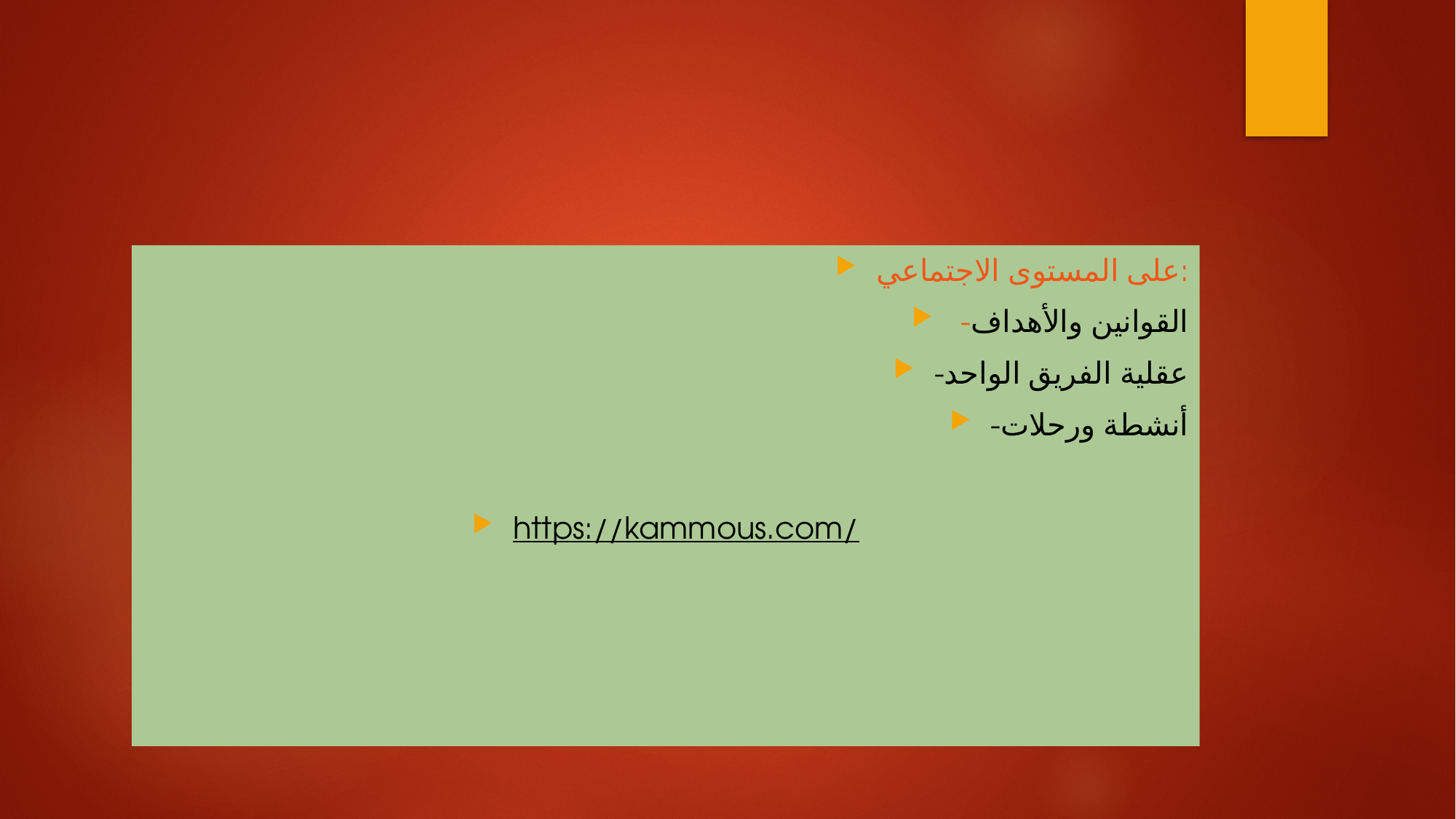

#
على المستوى الاجتماعي:
 -القوانين والأهداف
-عقلية الفريق الواحد
-أنشطة ورحلات

https://kammous.com/